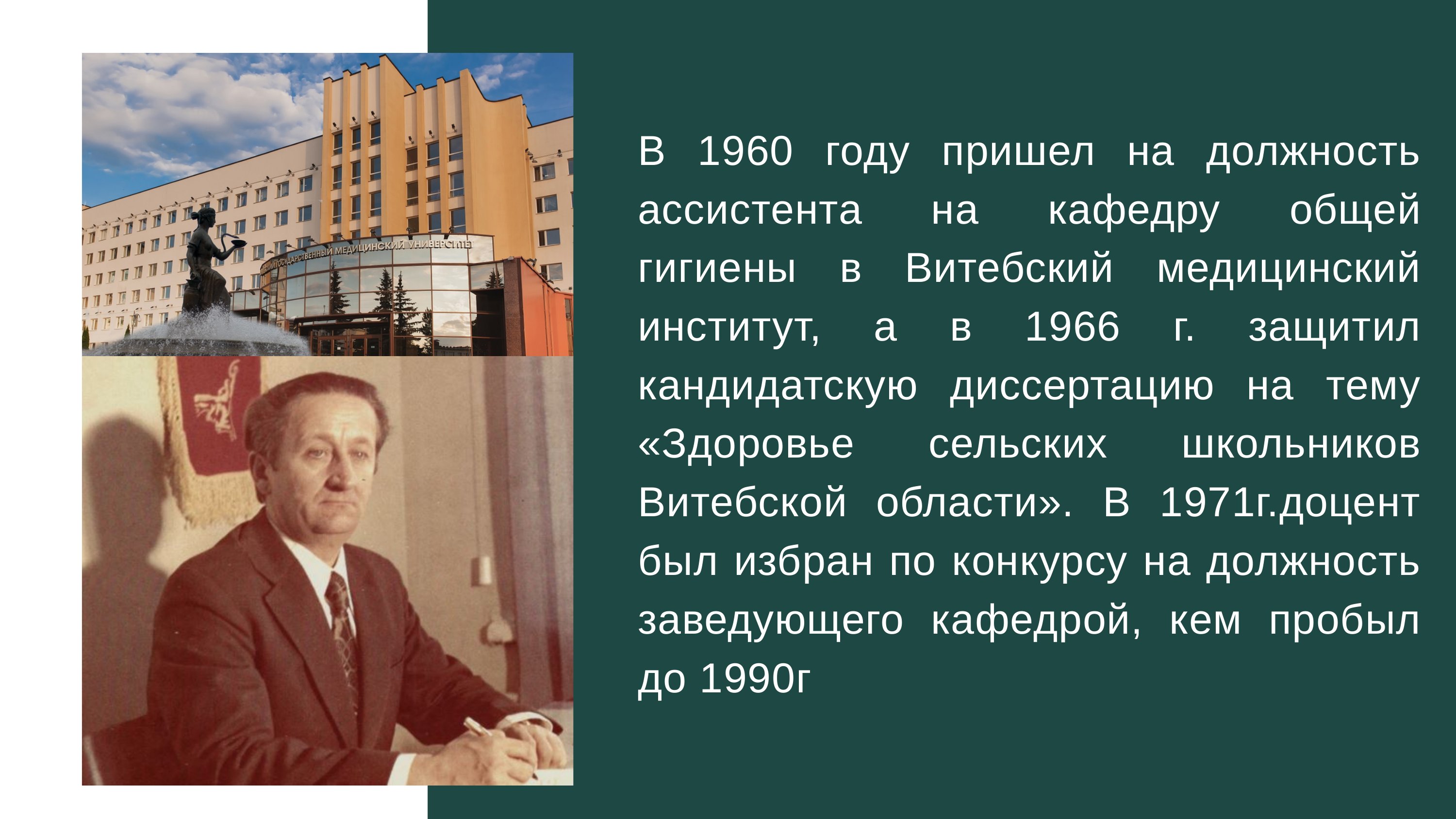

В 1960 году пришел на должность ассистента на кафедру общей гигиены в Витебский медицинский институт, а в 1966 г. защитил кандидатскую диссертацию на тему «Здоровье сельских школьников Витебской области». В 1971г.доцент был избран по конкурсу на должность заведующего кафедрой, кем пробыл до 1990г